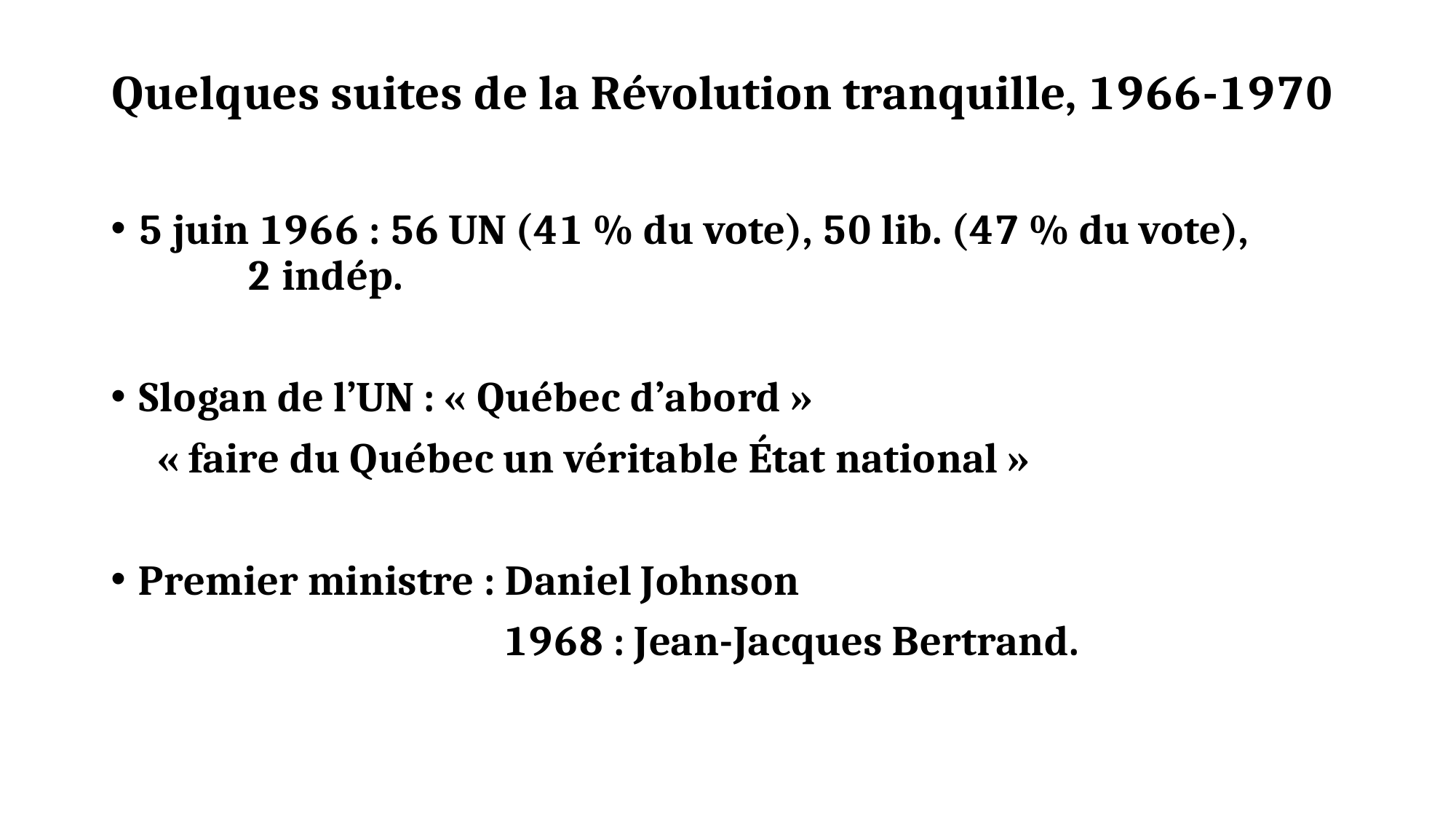

# Quelques suites de la Révolution tranquille, 1966-1970
5 juin 1966 : 56 UN (41 % du vote), 50 lib. (47 % du vote), 	 	2 indép.

Slogan de l’UN : « Québec d’abord »
     « faire du Québec un véritable État national »

Premier ministre : Daniel Johnson
			       1968 : Jean-Jacques Bertrand.